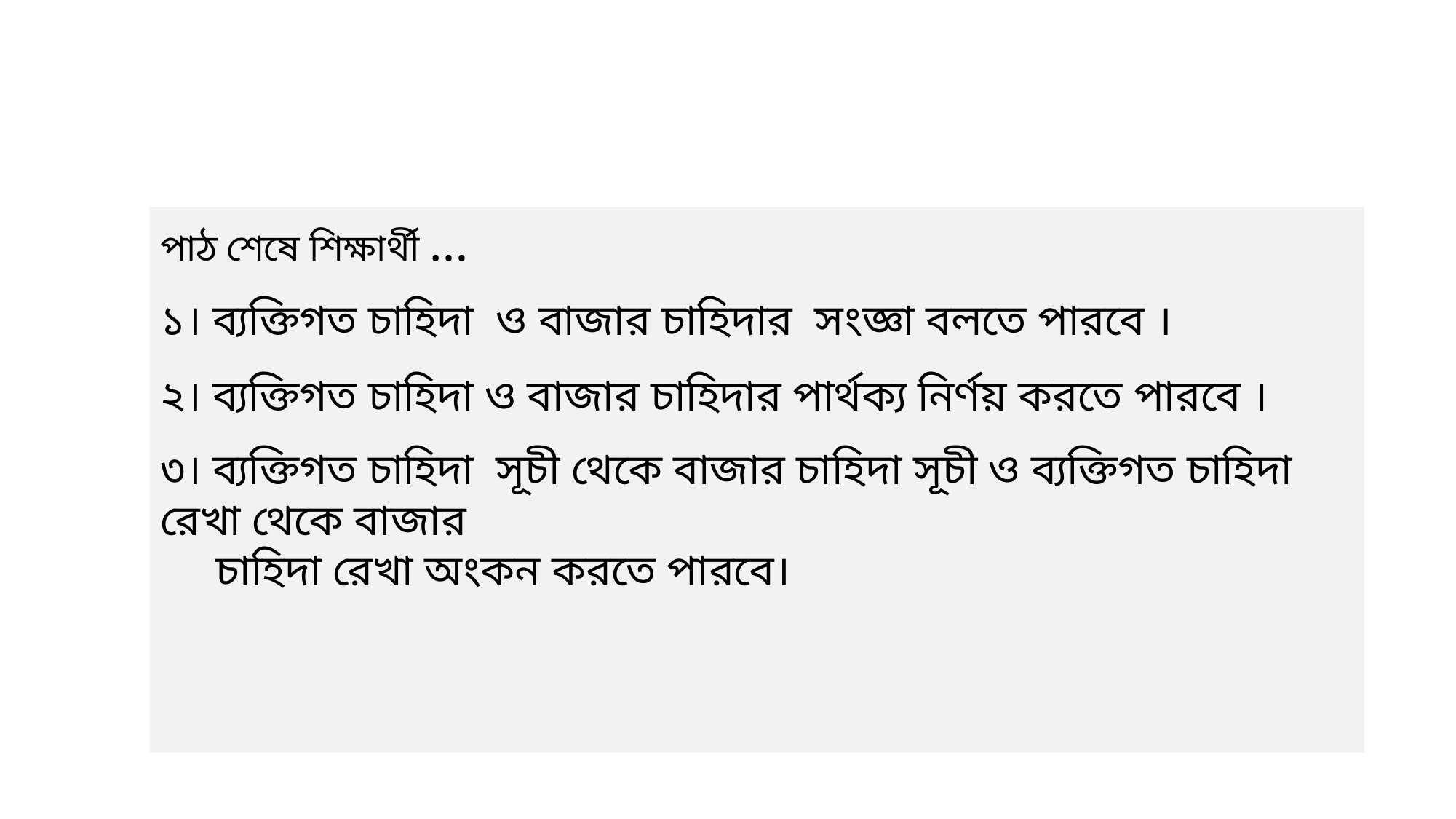

পাঠ শেষে শিক্ষার্থী …

১। ব্যক্তিগত চাহিদা  ও বাজার চাহিদার  সংজ্ঞা বলতে পারবে ।

২। ব্যক্তিগত চাহিদা ও বাজার চাহিদার পার্থক্য নির্ণয় করতে পারবে ।

৩। ব্যক্তিগত চাহিদা  সূচী থেকে বাজার চাহিদা সূচী ও ব্যক্তিগত চাহিদা রেখা থেকে বাজার
     চাহিদা রেখা অংকন করতে পারবে।